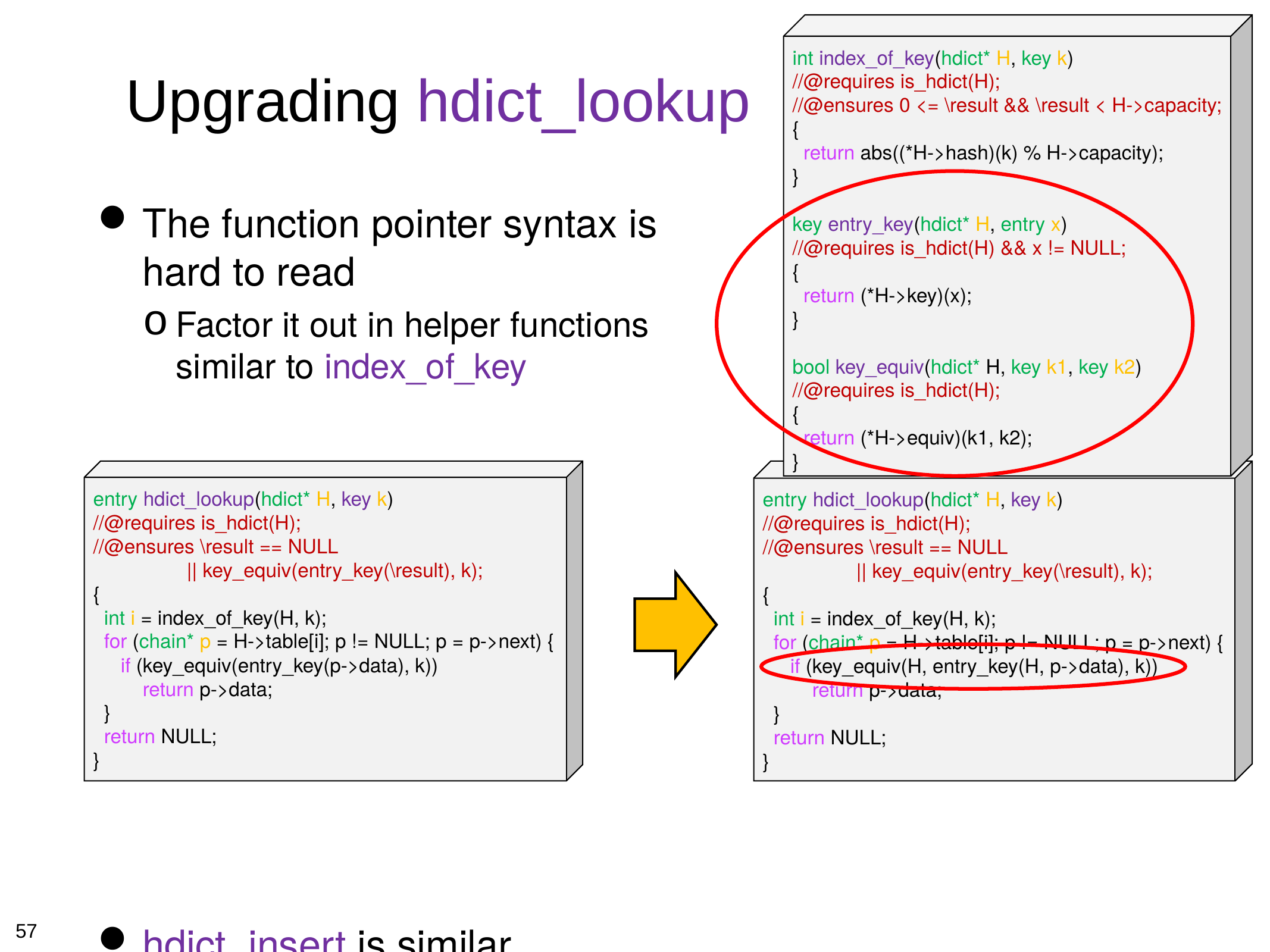

int index_of_key(hdict* H, key k)
//@requires is_hdict(H);
//@ensures 0 <= \result && \result < H->capacity;
{
  return abs((*H->hash)(k) % H->capacity);
}

key entry_key(hdict* H, entry x)
//@requires is_hdict(H) && x != NULL;
{
  return (*H->key)(x);
}

bool key_equiv(hdict* H, key k1, key k2)
//@requires is_hdict(H);
{
  return (*H->equiv)(k1, k2);
}

# Upgrading hdict_lookup

The function pointer syntax is hard to read
Factor it out in helper functions
similar to index_of_key

hdict_insert is similar
entry hdict_lookup(hdict* H, key k)
//@requires is_hdict(H);
//@ensures \result == NULL
                 || key_equiv(entry_key(\result), k);
{
  int i = index_of_key(H, k);
  for (chain* p = H->table[i]; p != NULL; p = p->next) {
     if (key_equiv(entry_key(p->data), k))
         return p->data;
  }
  return NULL;
}

entry hdict_lookup(hdict* H, key k)
//@requires is_hdict(H);
//@ensures \result == NULL
                 || key_equiv(entry_key(\result), k);
{
  int i = index_of_key(H, k);
  for (chain* p = H->table[i]; p != NULL; p = p->next) {
     if (key_equiv(H, entry_key(H, p->data), k))
         return p->data;
  }
  return NULL;
}

57